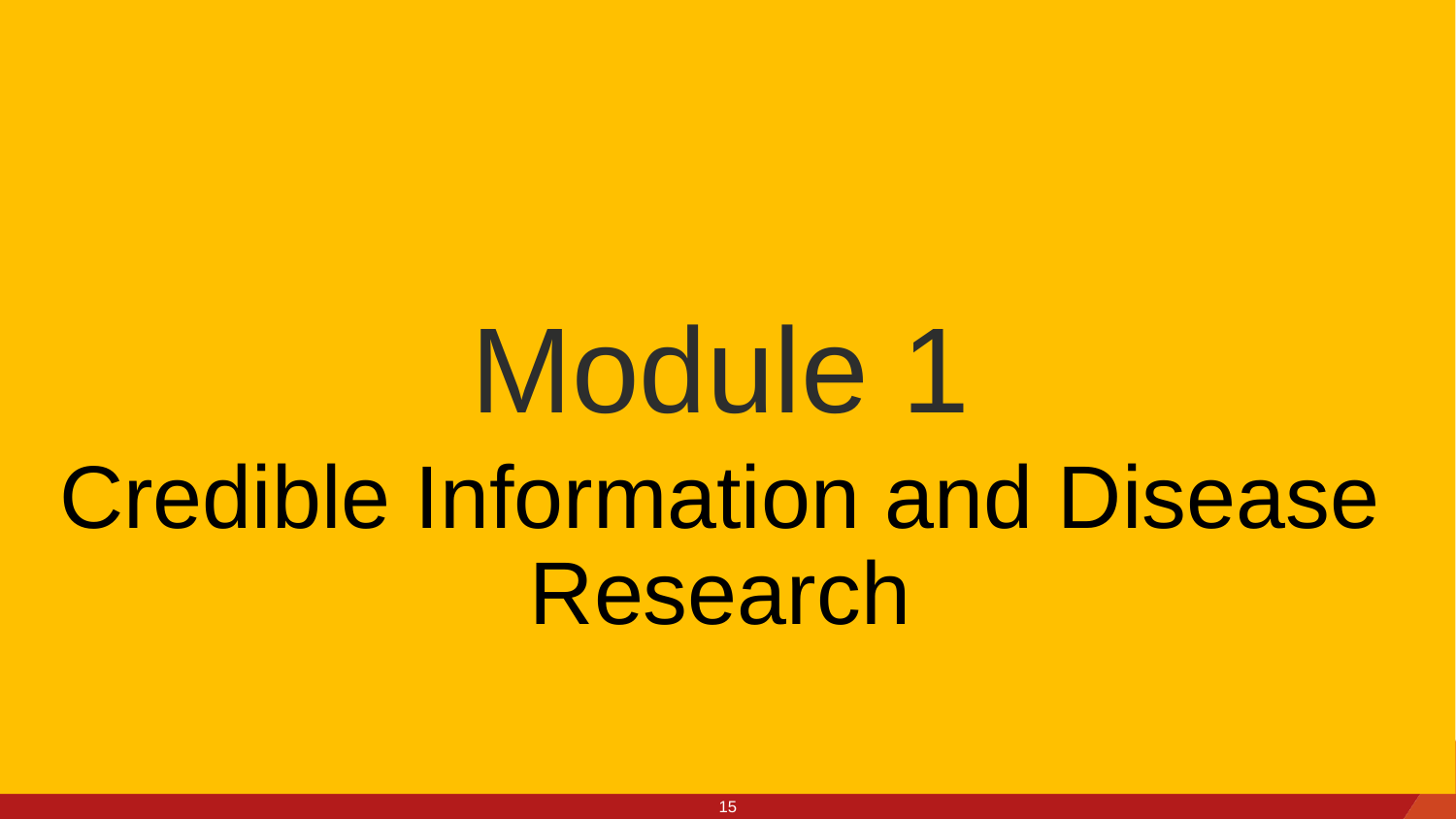

Module 1
Credible Information and Disease Research